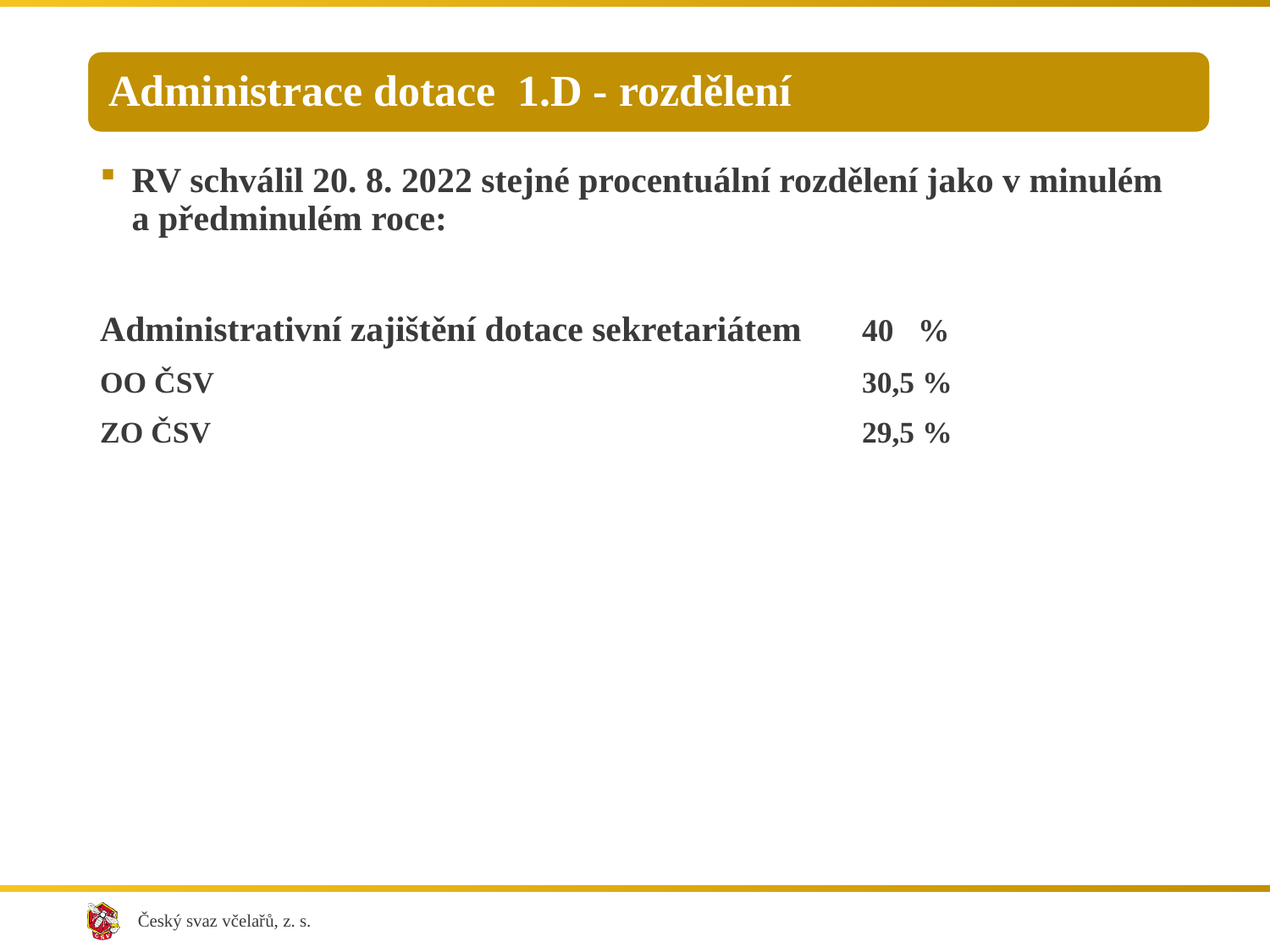

Administrace dotace  1.D - rozdělení
RV schválil 20. 8. 2022 stejné procentuální rozdělení jako v minulém a předminulém roce:

Administrativní zajištění dotace sekretariátem	40   %
OO ČSV        				      	30,5 %
ZO ČSV       				     	29,5 %